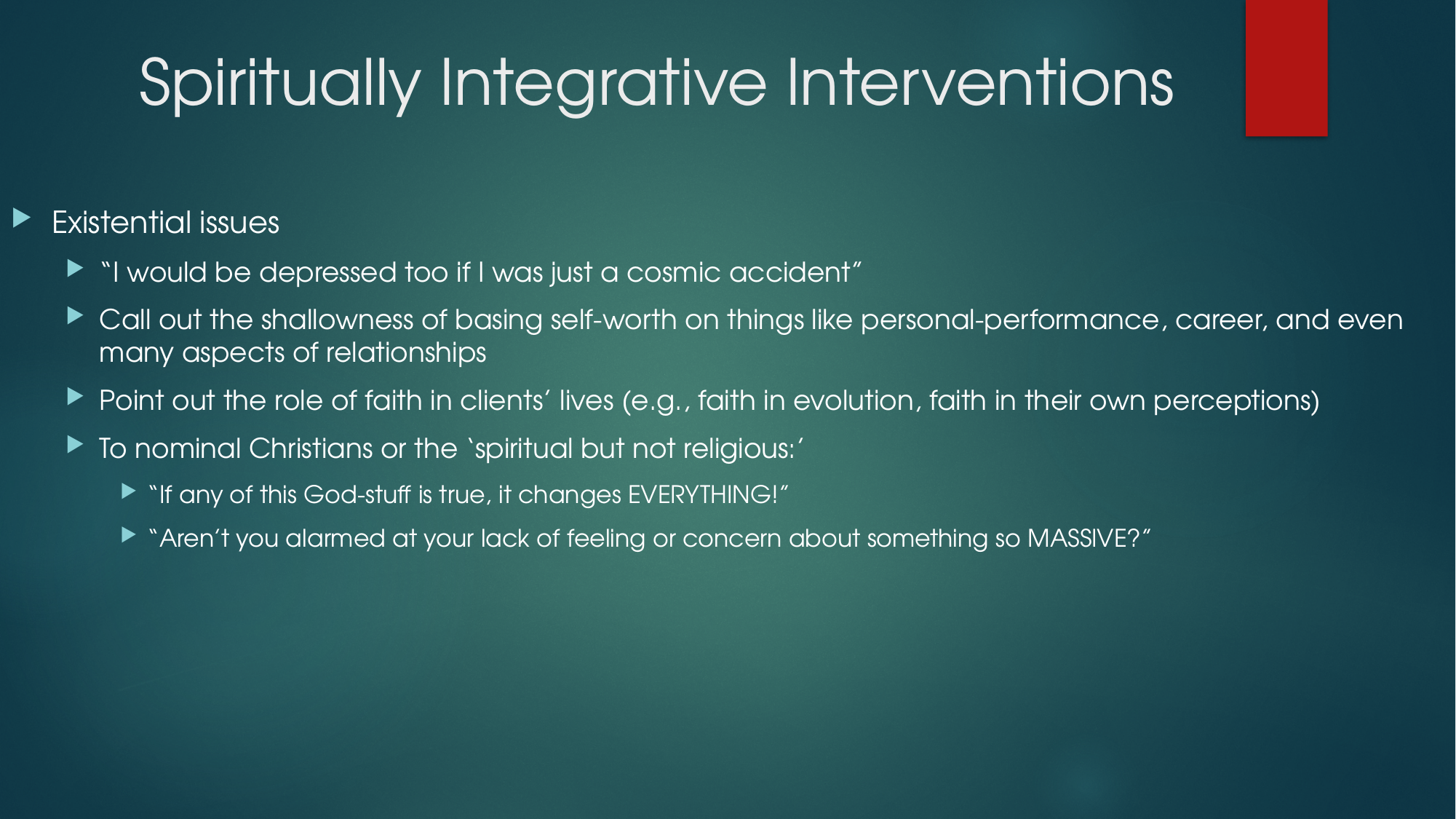

# Spiritually Integrative Interventions
Existential issues
“I would be depressed too if I was just a cosmic accident”
Call out the shallowness of basing self-worth on things like personal-performance, career, and even many aspects of relationships
Point out the role of faith in clients’ lives (e.g., faith in evolution, faith in their own perceptions)
To nominal Christians or the ‘spiritual but not religious:’
“If any of this God-stuff is true, it changes EVERYTHING!”
“Aren’t you alarmed at your lack of feeling or concern about something so MASSIVE?”